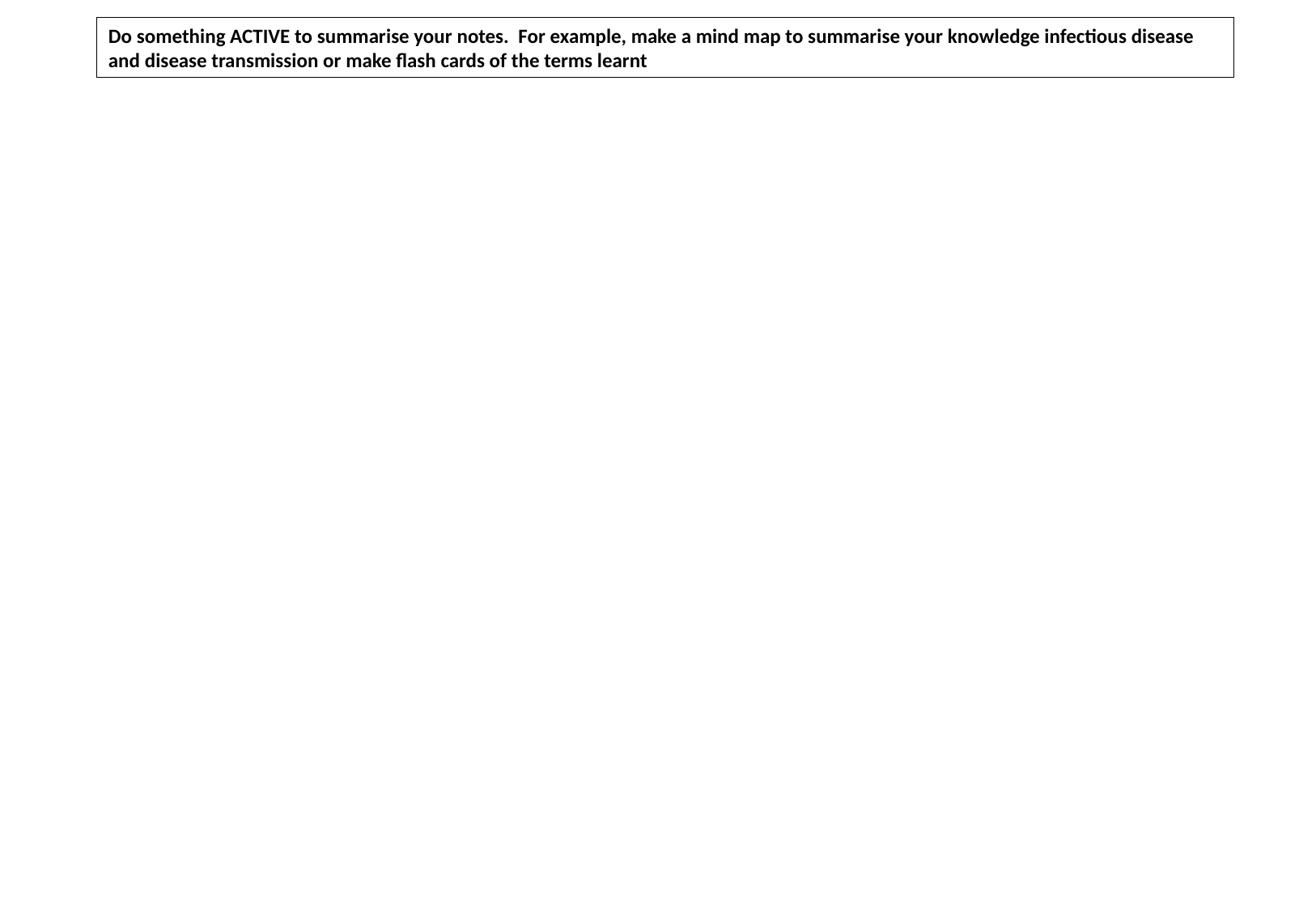

Do something ACTIVE to summarise your notes.  For example, make a mind map to summarise your knowledge infectious disease and disease transmission or make flash cards of the terms learnt